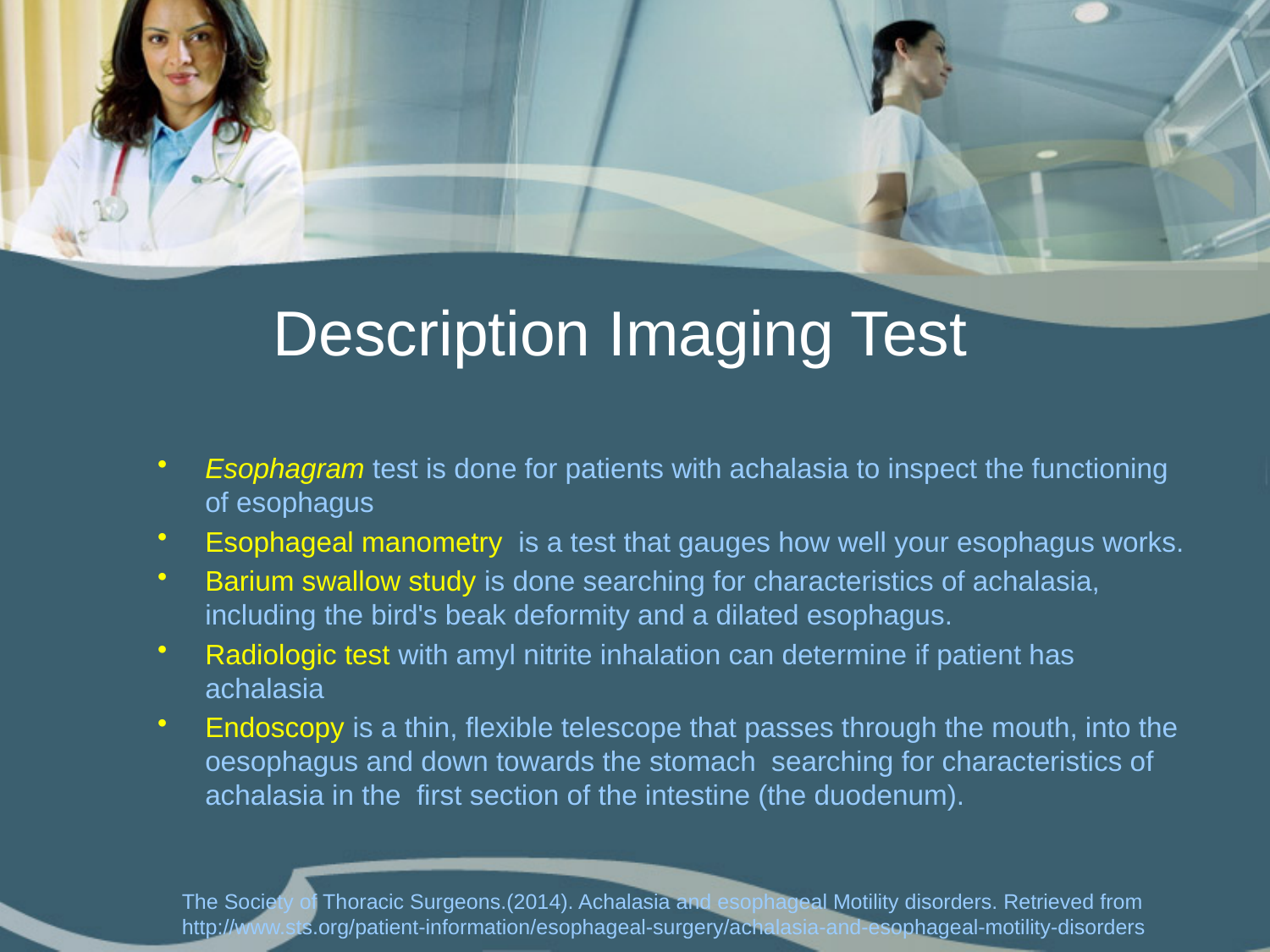

# Description Imaging Test

Esophagram test is done for patients with achalasia to inspect the functioning of esophagus
Esophageal manometry  is a test that gauges how well your esophagus works.
Barium swallow study is done searching for characteristics of achalasia, including the bird's beak deformity and a dilated esophagus.
Radiologic test with amyl nitrite inhalation can determine if patient has  achalasia
Endoscopy is a thin, flexible telescope that passes through the mouth, into the oesophagus and down towards the stomach  searching for characteristics of achalasia in the  first section of the intestine (the duodenum).

The Society of Thoracic Surgeons.(2014). Achalasia and esophageal Motility disorders. Retrieved from
http://www.sts.org/patient-information/esophageal-surgery/achalasia-and-esophageal-motility-disorders